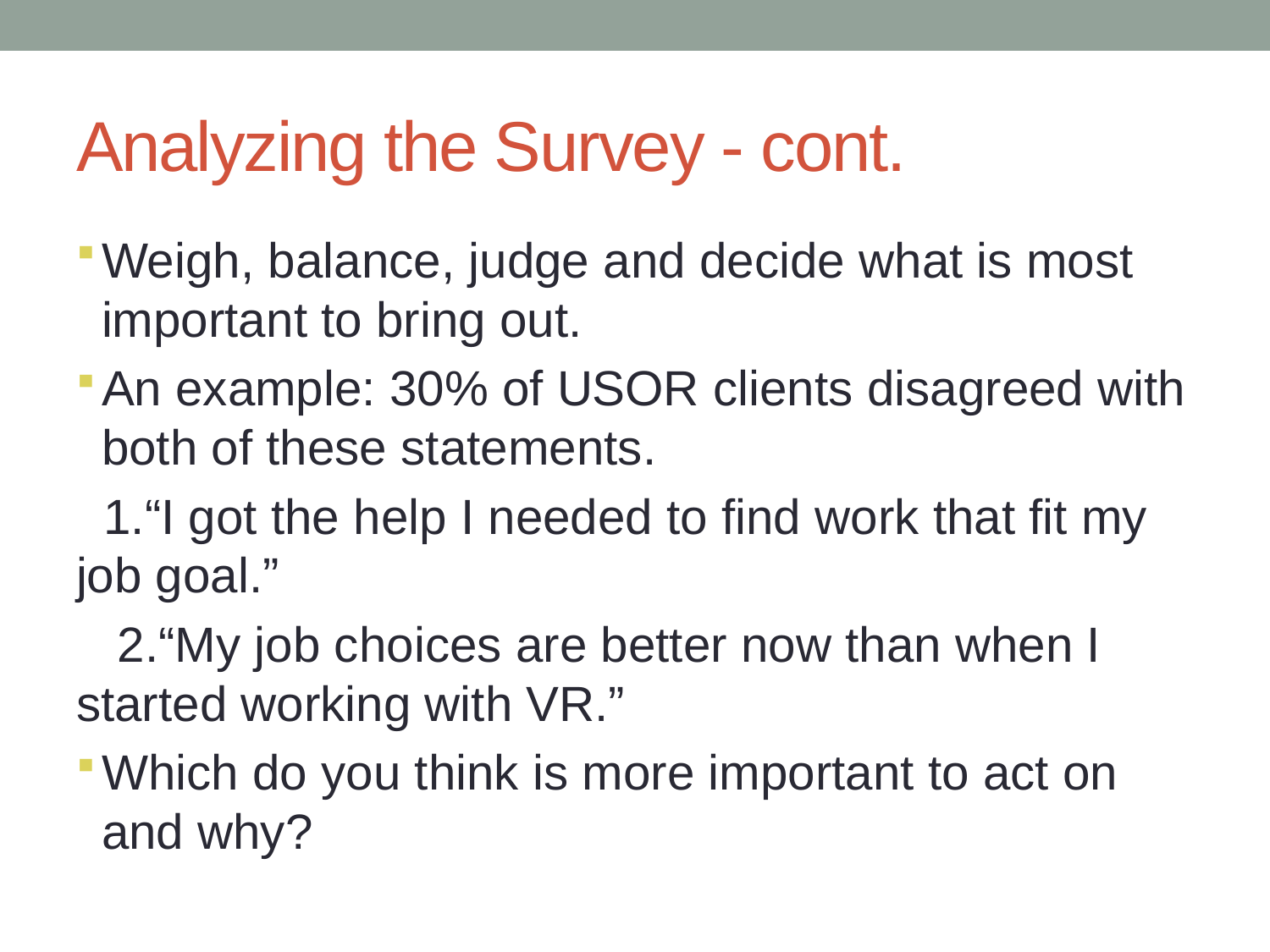

# Analyzing the Survey - cont.
Weigh, balance, judge and decide what is most important to bring out.
An example: 30% of USOR clients disagreed with both of these statements.
  1.“I got the help I needed to find work that fit my job goal.”
   2.“My job choices are better now than when I started working with VR.”
Which do you think is more important to act on and why?